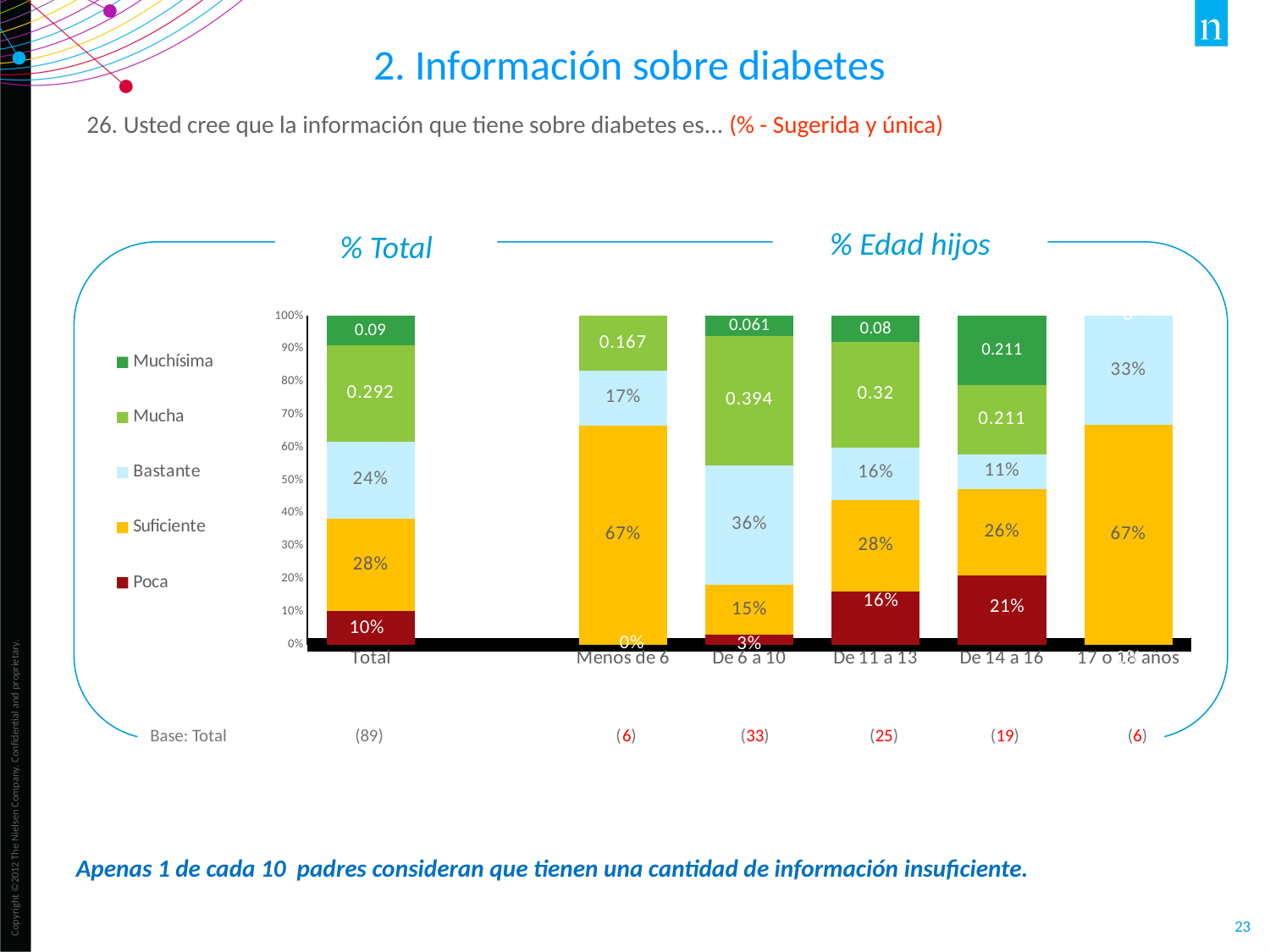

2. Información sobre diabetes
26. Usted cree que la información que tiene sobre diabetes es... (% - Sugerida y única)
% Edad hijos
% Total

### Chart

| Category | Poca | Suficiente | Bastante | Mucha  | Muchísima |
|---|---|---|---|---|---|
| Total | 0.10099999999999999 | 0.281 | 0.23600000000000002 | 0.292 | 0.09 |
|  | None | None | None | None | None |
| Menos de 6 | 0.0 | 0.667 | 0.16699999999999998 | 0.16699999999999998 | 0.0 |
| De 6 a 10 | 0.03 | 0.152 | 0.364 | 0.39399999999999996 | 0.061 |
| De 11 a 13 | 0.16 | 0.28 | 0.16 | 0.32 | 0.08 |
| De 14 a 16 | 0.21100000000000002 | 0.263 | 0.105 | 0.21100000000000002 | 0.21100000000000002 |
| 17 o 18 años | 0.0 | 0.667 | 0.33299999999999996 | 0.0 | 0.0 |
Base: Total (412)
Base: Total                                (89)                                                          (6)                          (33)                         (25)                       (19)                           (6)
Apenas 1 de cada 10  padres consideran que tienen una cantidad de información insuficiente.